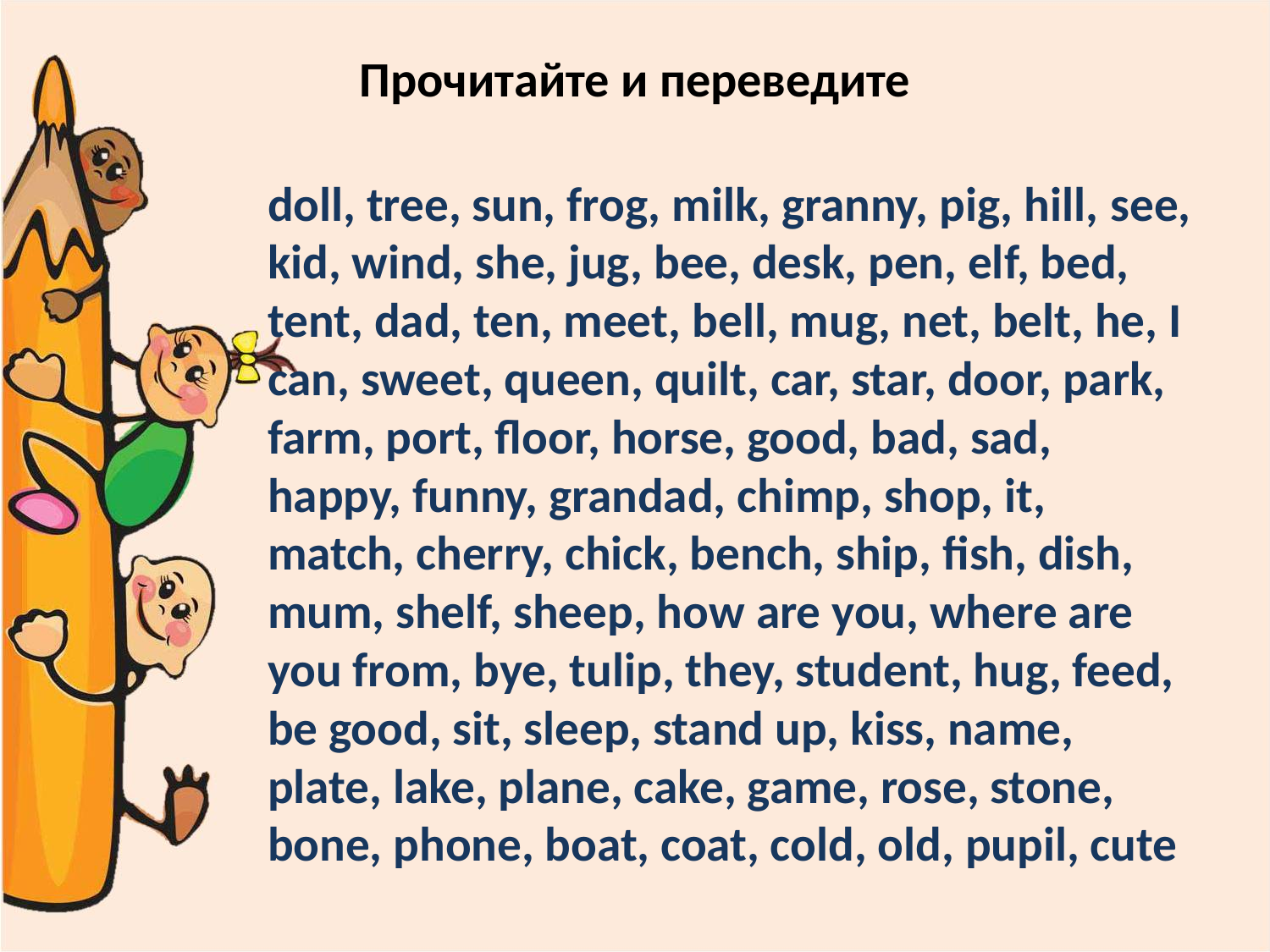

# Прочитайте и переведите
doll, tree, sun, frog, milk, granny, pig, hill, see, kid, wind, she, jug, bee, desk, pen, elf, bed, tеnt, dad, ten, meet, bell, mug, net, belt, he, I can, sweet, queen, quilt, car, star, door, park, farm, port, floor, horse, good, bad, sad, happy, funny, grandad, chimp, shop, it, match, cherry, chick, bench, ship, fish, dish, mum, shelf, sheep, how are you, where are you from, bye, tulip, they, student, hug, feed, be good, sit, sleep, stand up, kiss, name, plate, lake, plane, cake, game, rose, stone, bone, phone, boat, coat, cold, old, pupil, cute